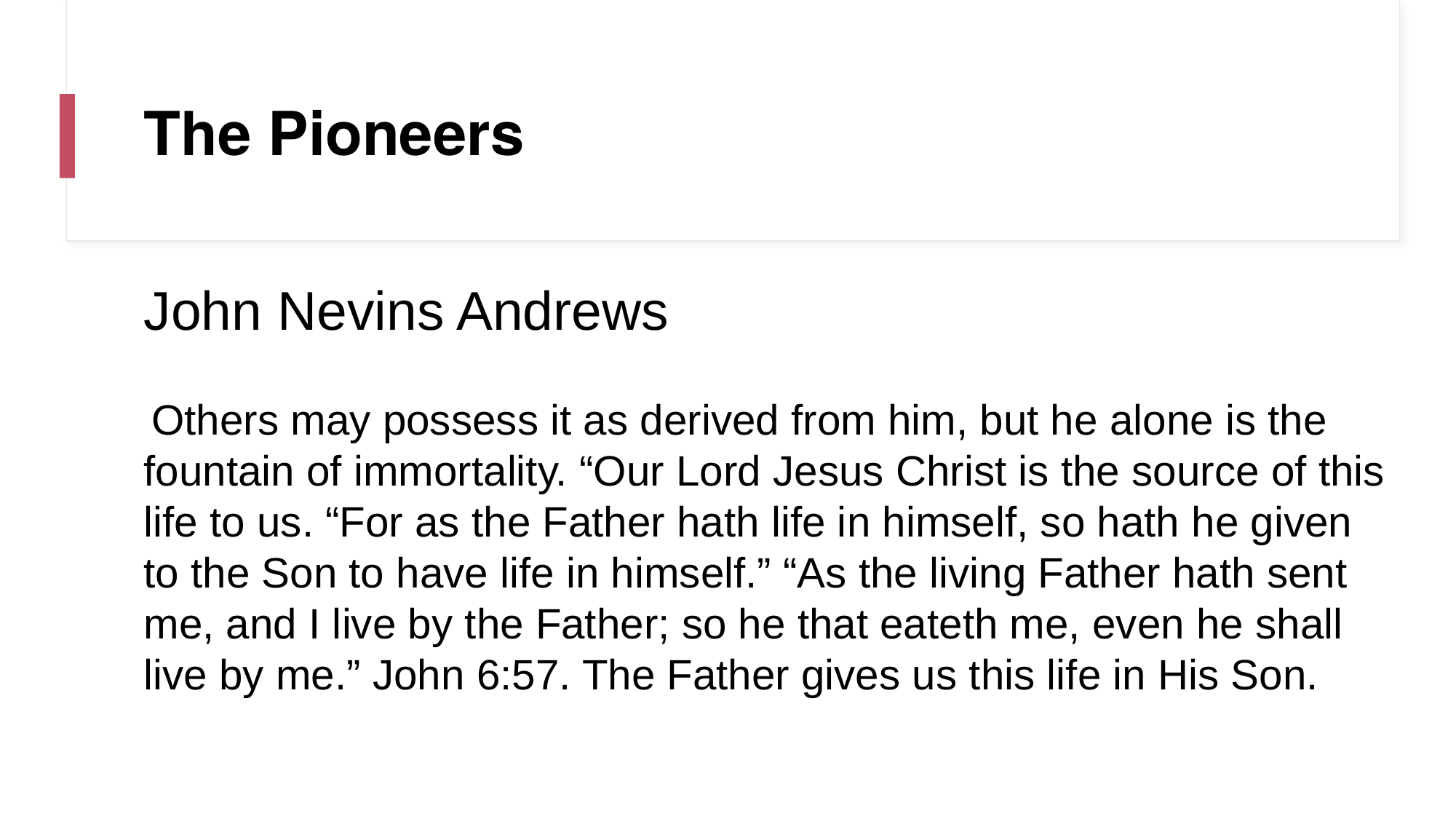

# The Pioneers
John Nevins Andrews

 Others may possess it as derived from him, but he alone is the fountain of immortality. “Our Lord Jesus Christ is the source of this life to us. “For as the Father hath life in himself, so hath he given to the Son to have life in himself.” “As the living Father hath sent me, and I live by the Father; so he that eateth me, even he shall live by me.” John 6:57. The Father gives us this life in His Son.